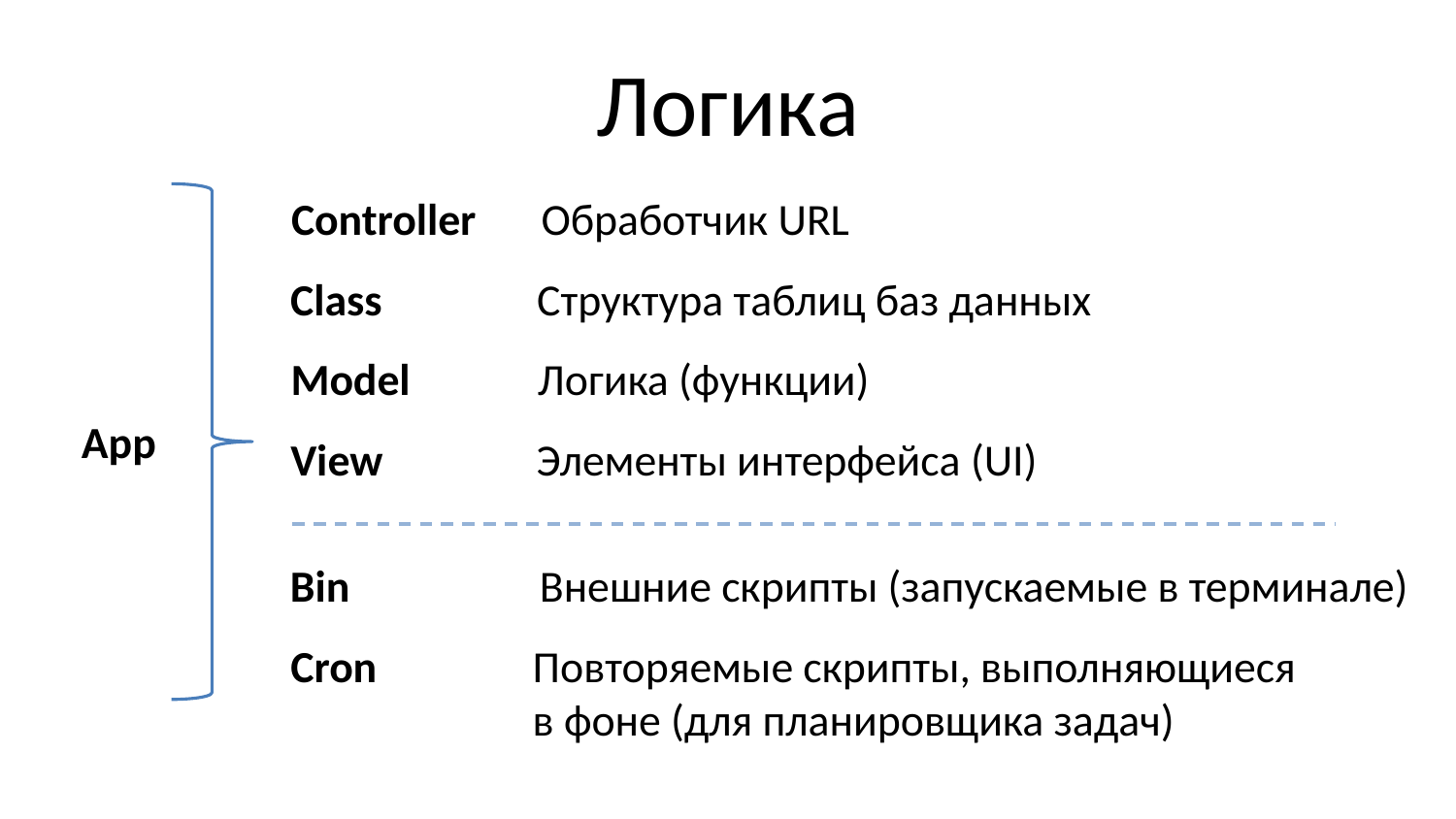

# Логика

Controller
Обработчик URL
Структура таблиц баз данных
Class
Model
Логика (функции)
App
Элементы интерфейса (UI)
View
Bin
Внешние скрипты (запускаемые в терминале)
Повторяемые скрипты, выполняющиеся
в фоне (для планировщика задач)
Cron